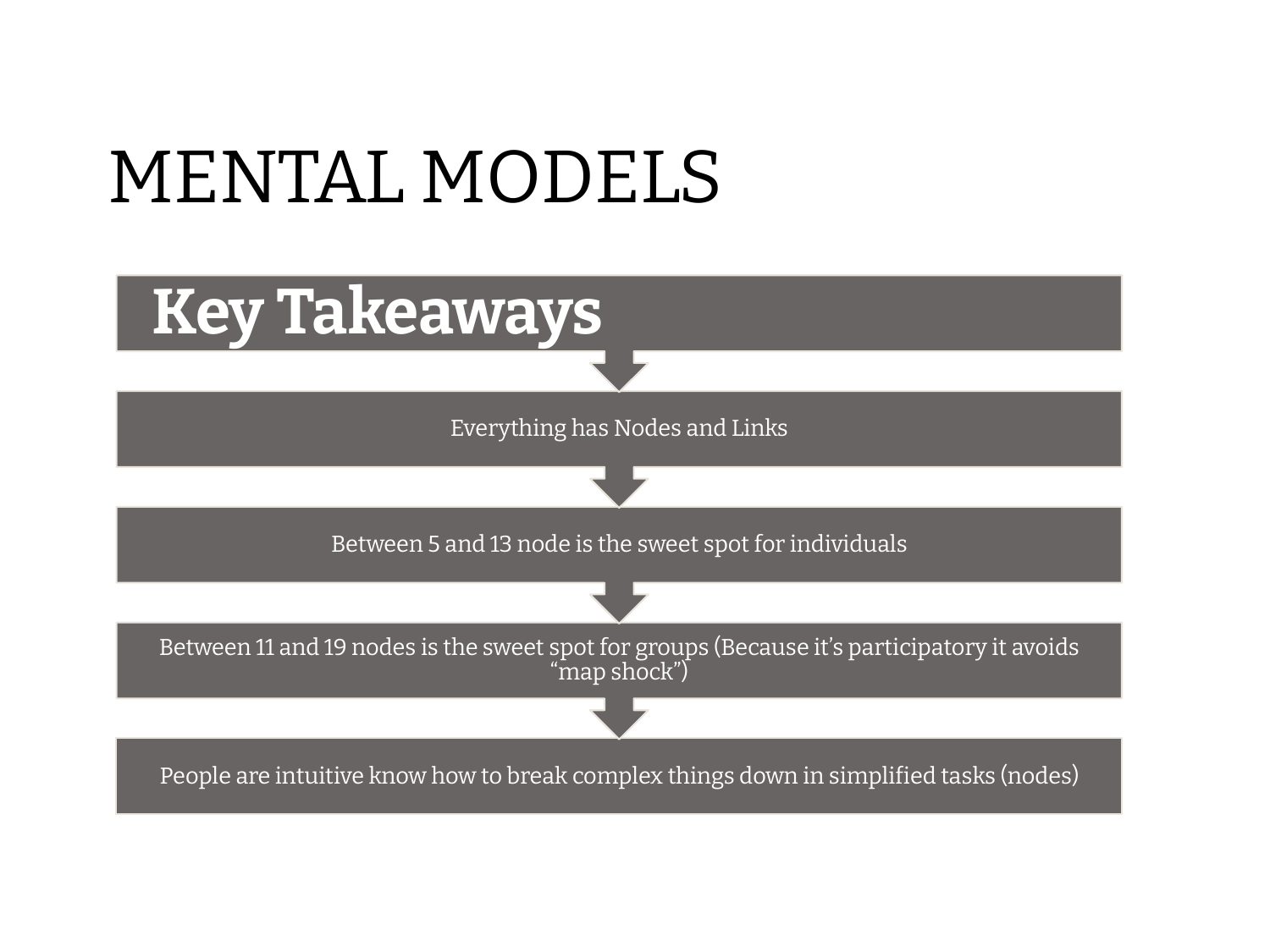

# Mental Models
People are intuitive know how to break complex things down in simplified tasks (nodes)
Between 11 and 19 nodes is the sweet spot for groups (Because it’s participatory it avoids “map shock”)
Between 5 and 13 node is the sweet spot for individuals
Everything has Nodes and Links
Key Takeaways
Real Leadership